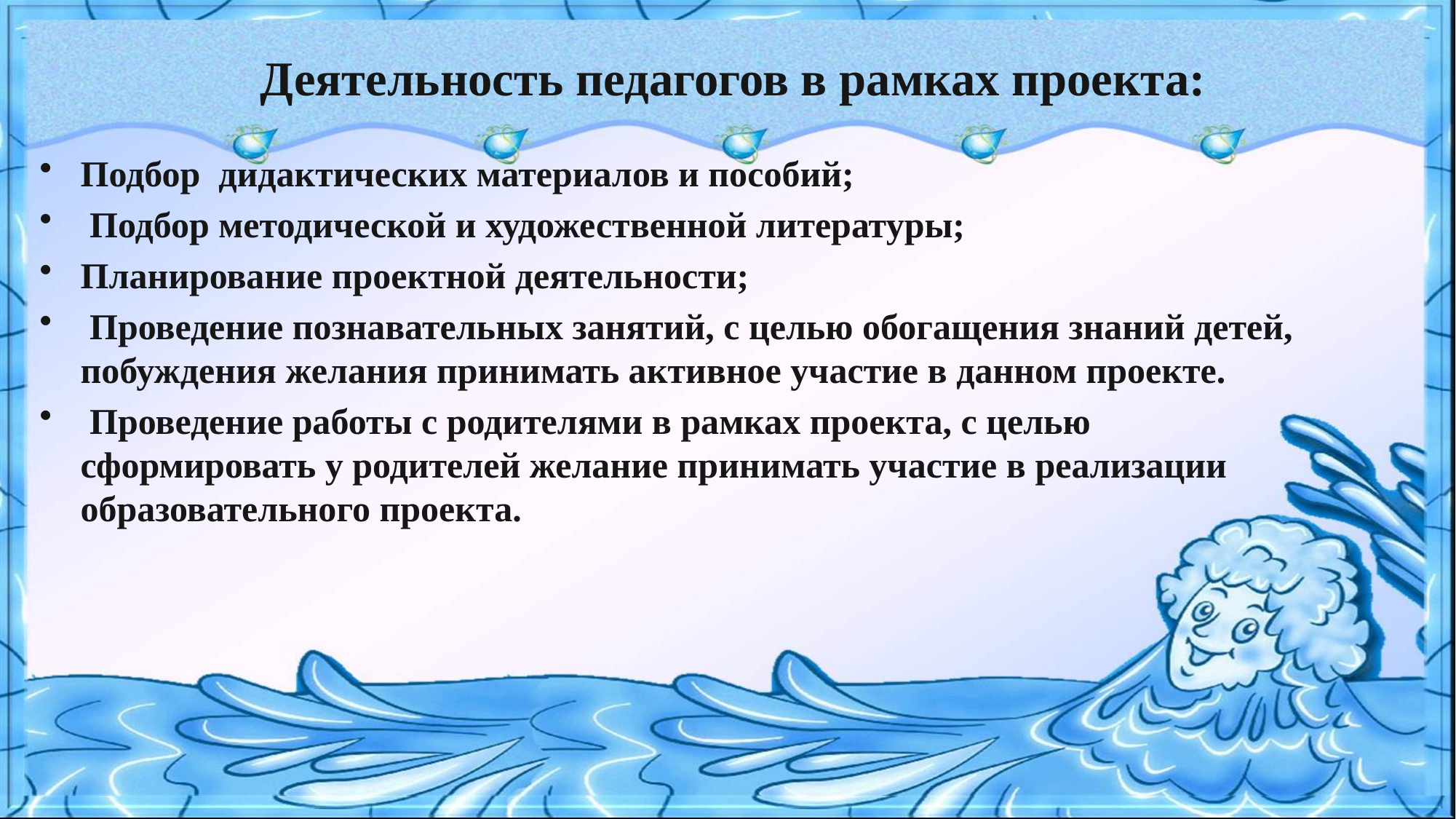

# Деятельность педагогов в рамках проекта:
Подбор  дидактических материалов и пособий;
 Подбор методической и художественной литературы;
Планирование проектной деятельности;
 Проведение познавательных занятий, с целью обогащения знаний детей, побуждения желания принимать активное участие в данном проекте.
 Проведение работы с родителями в рамках проекта, с целью  сформировать у родителей желание принимать участие в реализации образовательного проекта.